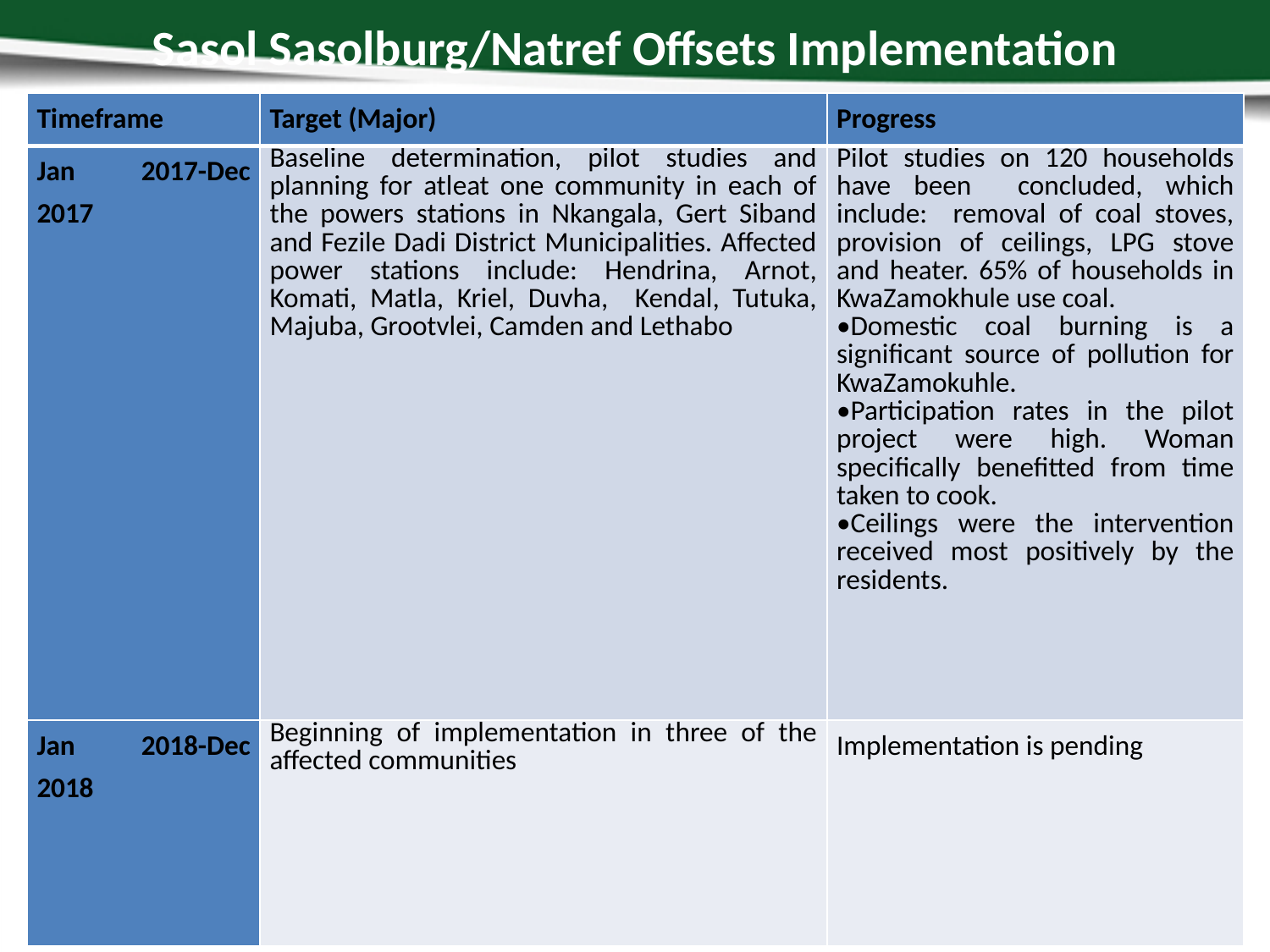

# Sasol Sasolburg/Natref Offsets Implementation
| Timeframe | Target (Major) | Progress |
| --- | --- | --- |
| Jan 2017-Dec 2017 | Baseline determination, pilot studies and planning for atleat one community in each of the powers stations in Nkangala, Gert Siband and Fezile Dadi District Municipalities. Affected power stations include: Hendrina, Arnot, Komati, Matla, Kriel, Duvha, Kendal, Tutuka, Majuba, Grootvlei, Camden and Lethabo | Pilot studies on 120 households have been concluded, which include: removal of coal stoves, provision of ceilings, LPG stove and heater. 65% of households in KwaZamokhule use coal. •Domestic coal burning is a significant source of pollution for KwaZamokuhle. •Participation rates in the pilot project were high. Woman specifically benefitted from time taken to cook. •Ceilings were the intervention received most positively by the residents. |
| Jan 2018-Dec 2018 | Beginning of implementation in three of the affected communities | Implementation is pending |

29